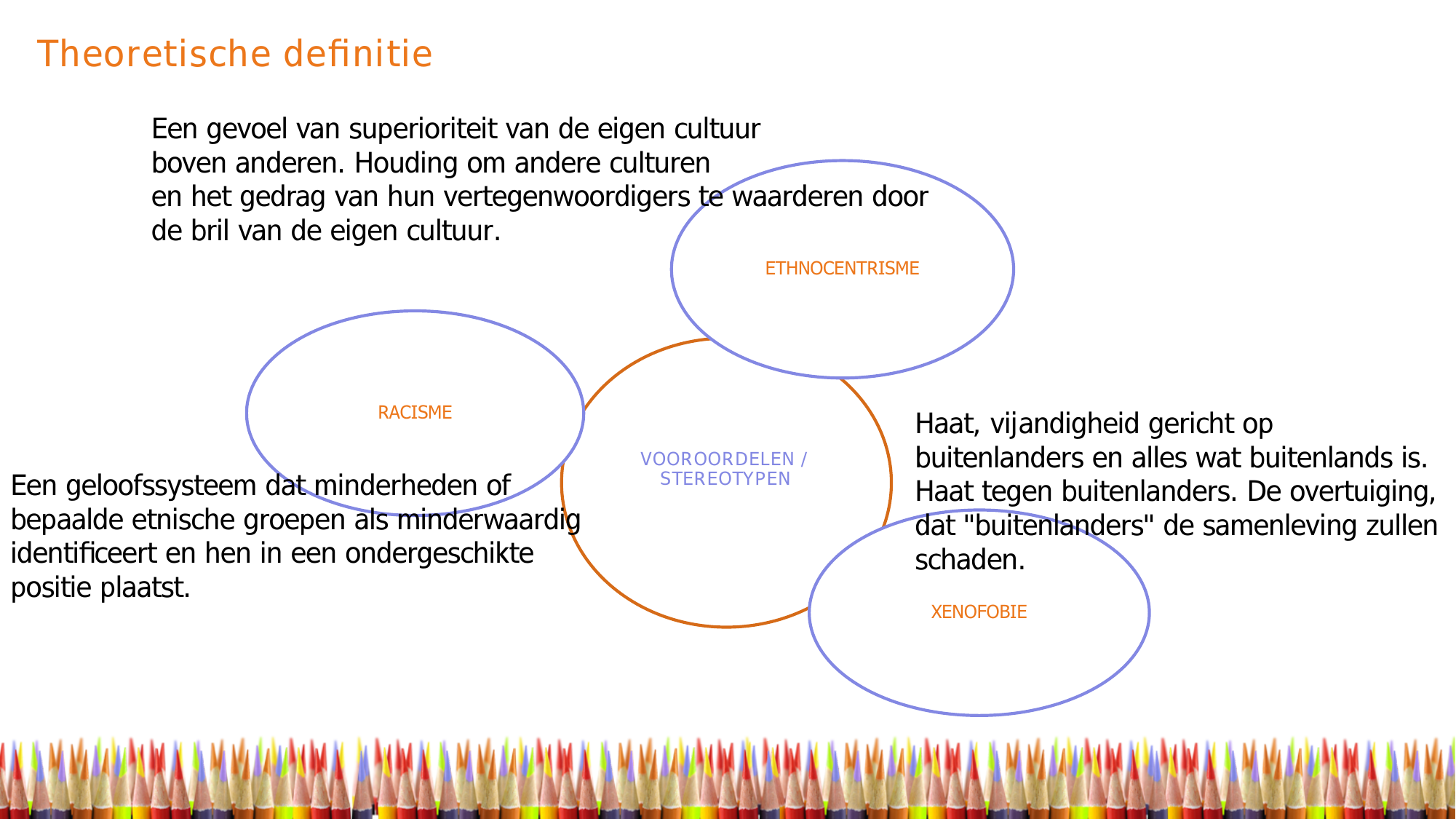

Theoretische definitie
VOOROORDELEN / STEREOTYPEN

ETHNOCENTRISME

RACISME

XENOFOBIE
Een gevoel van superioriteit van de eigen cultuur
boven anderen. Houding om andere culturen
en het gedrag van hun vertegenwoordigers te waarderen door de bril van de eigen cultuur.

Haat, vijandigheid gericht op
buitenlanders en alles wat buitenlands is.
Haat tegen buitenlanders. De overtuiging,
dat "buitenlanders" de samenleving zullen schaden.

Een geloofssysteem dat minderheden of bepaalde etnische groepen als minderwaardig identificeert en hen in een ondergeschikte positie plaatst.